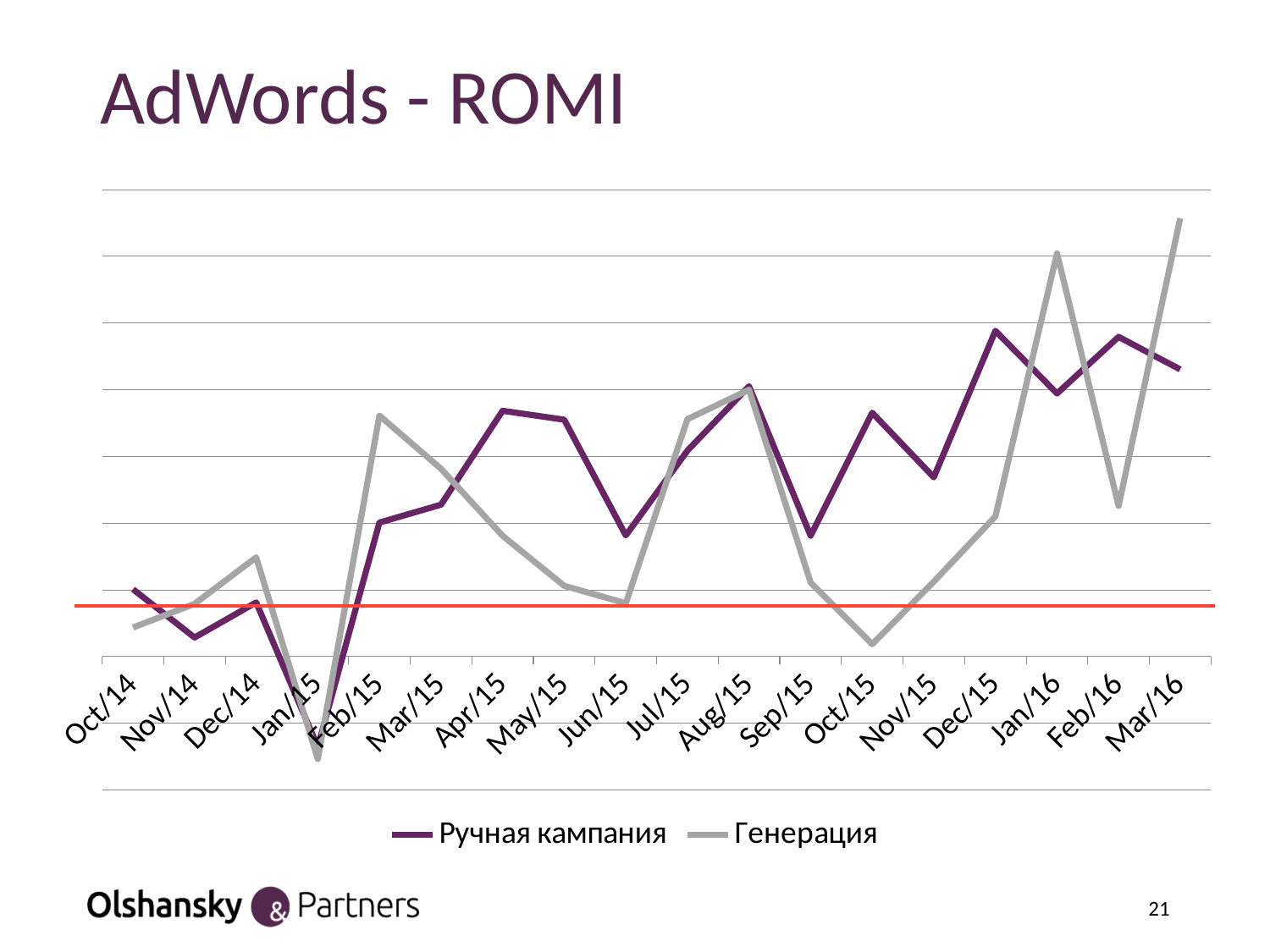

# AdWords - ROMI

### Chart

| Category | Ручная кампания | Генерация |
|---|---|---|
| 41913 | 0.2018560598282994 | 0.08718027072298415 |
| 41944 | 0.05720761026458286 | 0.15816682807441368 |
| 41974 | 0.16238837699007103 | 0.29741207816433823 |
| 42005 | -0.27097208285892066 | -0.3070880853337289 |
| 42036 | 0.4017420592911728 | 0.7225887783950555 |
| 42064 | 0.4554460921611814 | 0.5632857597962745 |
| 42095 | 0.7369711880292161 | 0.36206558720319226 |
| 42125 | 0.7103960400813135 | 0.2121755204634857 |
| 42156 | 0.36321457380224836 | 0.15983248945994571 |
| 42186 | 0.6175275772632106 | 0.7116936913408614 |
| 42217 | 0.8105458780713806 | 0.8002935909506106 |
| 42248 | 0.36226103914179053 | 0.22228599553283163 |
| 42278 | 0.7311769618410046 | 0.037120684365687794 |
| 42309 | 0.5375610689693131 | 0.22467252925816458 |
| 42339 | 0.9767061989253457 | 0.42045982381155805 |
| 42370 | 0.7888819189839912 | 1.208702161519271 |
| 42401 | 0.9585414588820662 | 0.45168599626757394 |
| 42430 | 0.8610612913625862 | 1.313983644371796 |
21